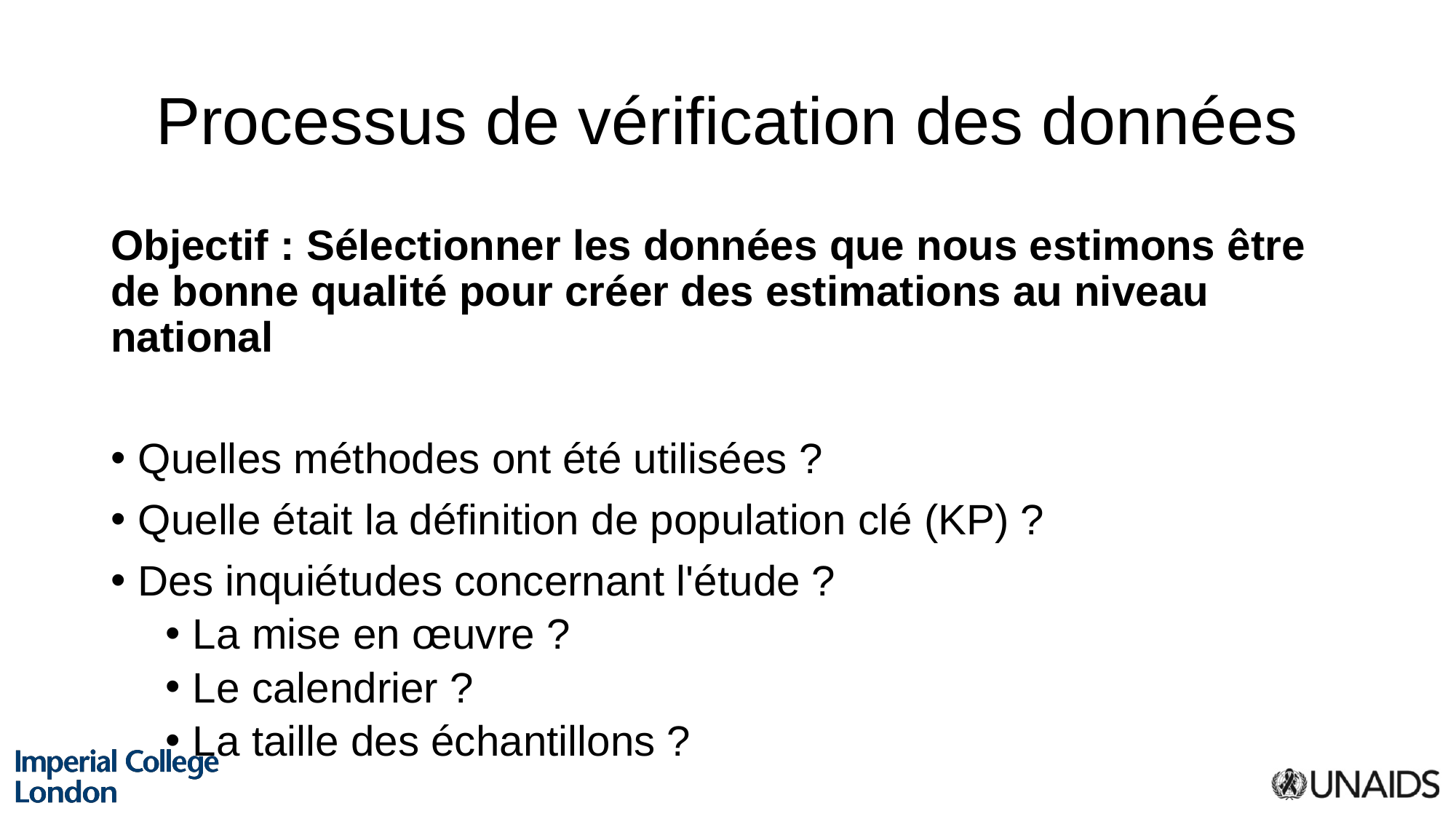

# Processus de vérification des données
Objectif : Sélectionner les données que nous estimons être de bonne qualité pour créer des estimations au niveau national

Quelles méthodes ont été utilisées ?
Quelle était la définition de population clé (KP) ?
Des inquiétudes concernant l'étude ?
La mise en œuvre ?
Le calendrier ?
La taille des échantillons ?